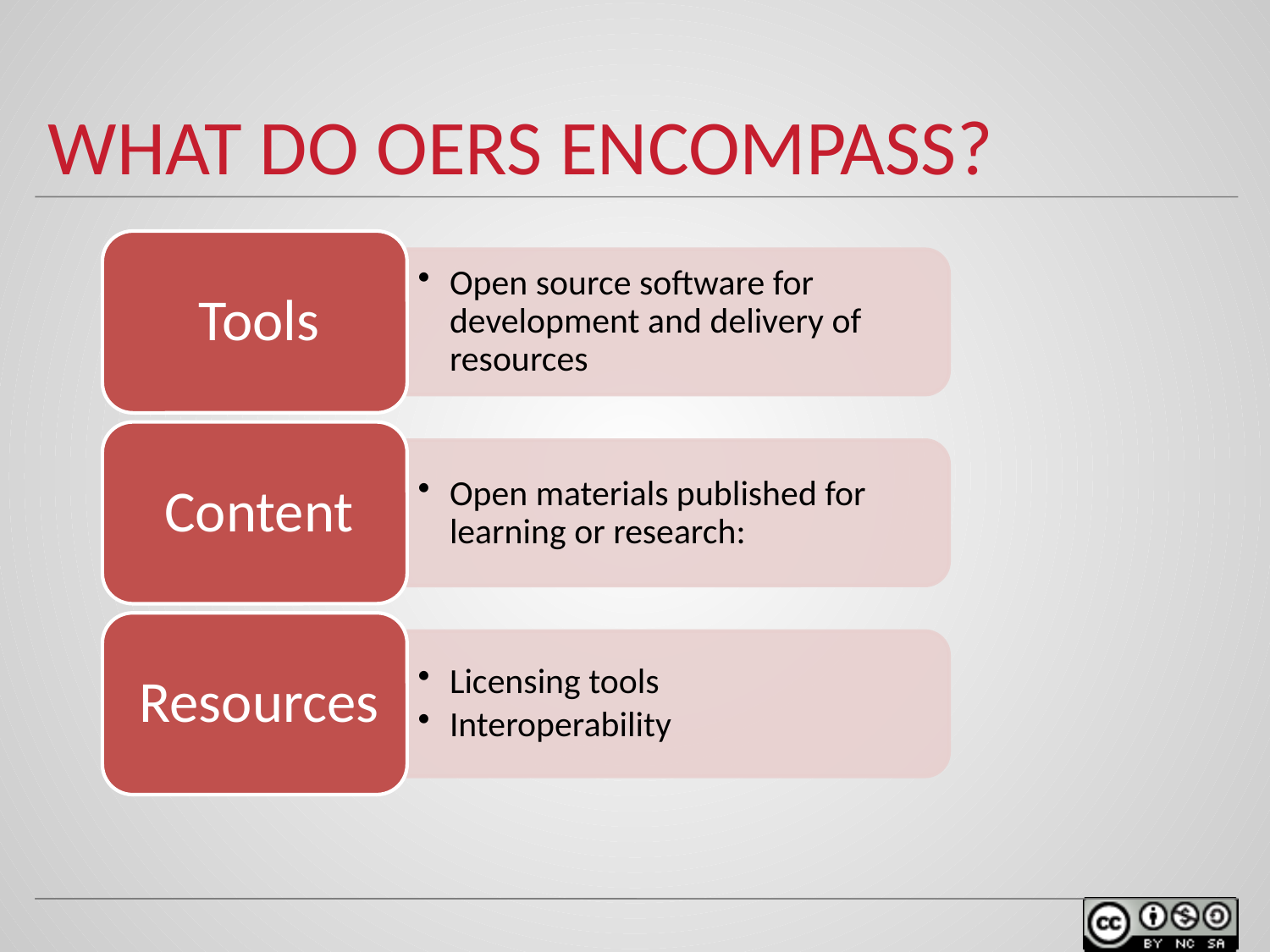

# What do oerS encompass?
Open source software for development and delivery of resources
Tools
Open materials published for learning or research:
Content
Licensing tools
Interoperability
Resources